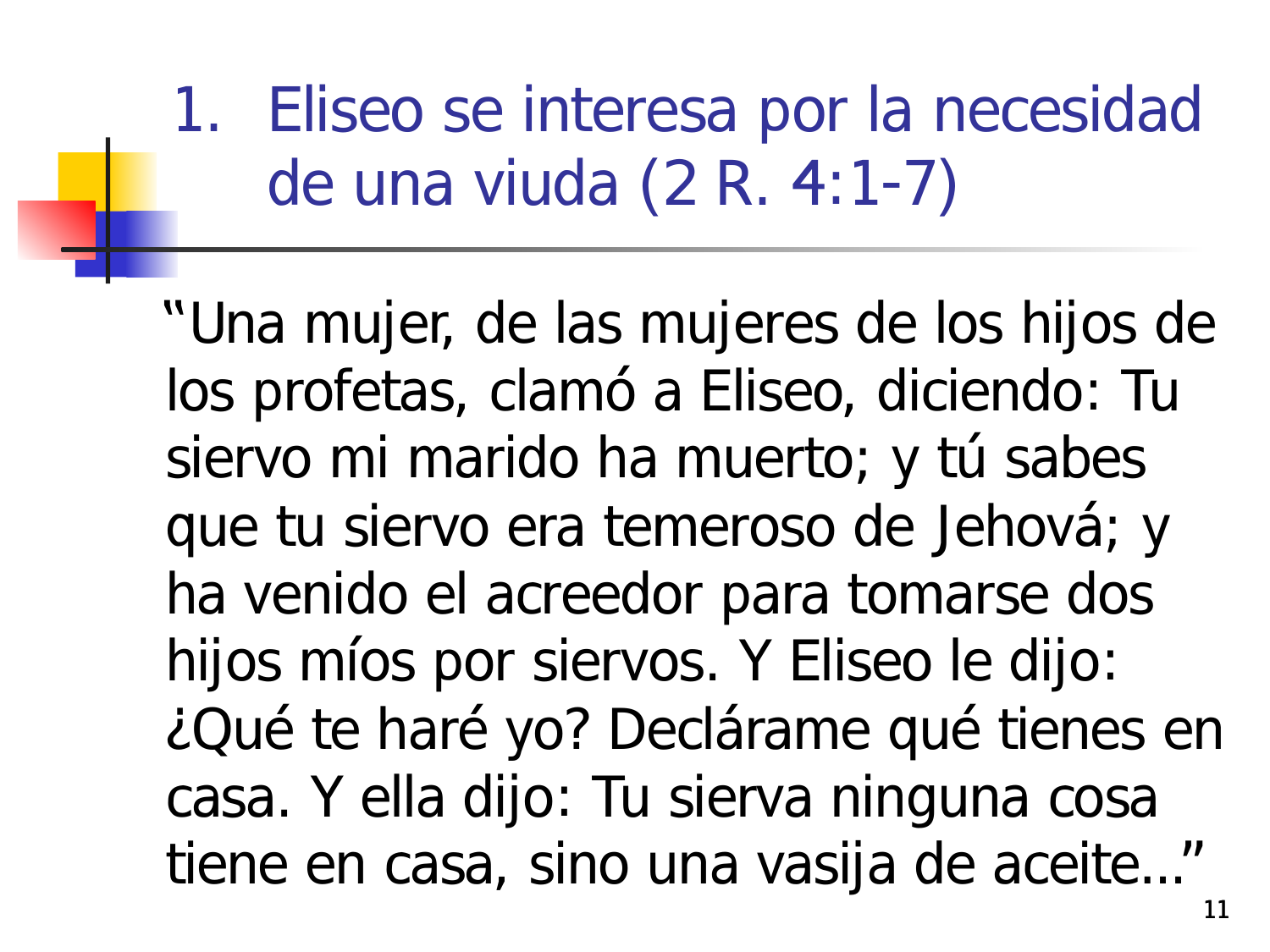

# Eliseo se interesa por la necesidad de una viuda (2 R. 4:1-7)
	“Una mujer, de las mujeres de los hijos de los profetas, clamó a Eliseo, diciendo: Tu siervo mi marido ha muerto; y tú sabes que tu siervo era temeroso de Jehová; y ha venido el acreedor para tomarse dos hijos míos por siervos. Y Eliseo le dijo: ¿Qué te haré yo? Declárame qué tienes en casa. Y ella dijo: Tu sierva ninguna cosa tiene en casa, sino una vasija de aceite…”

11
11